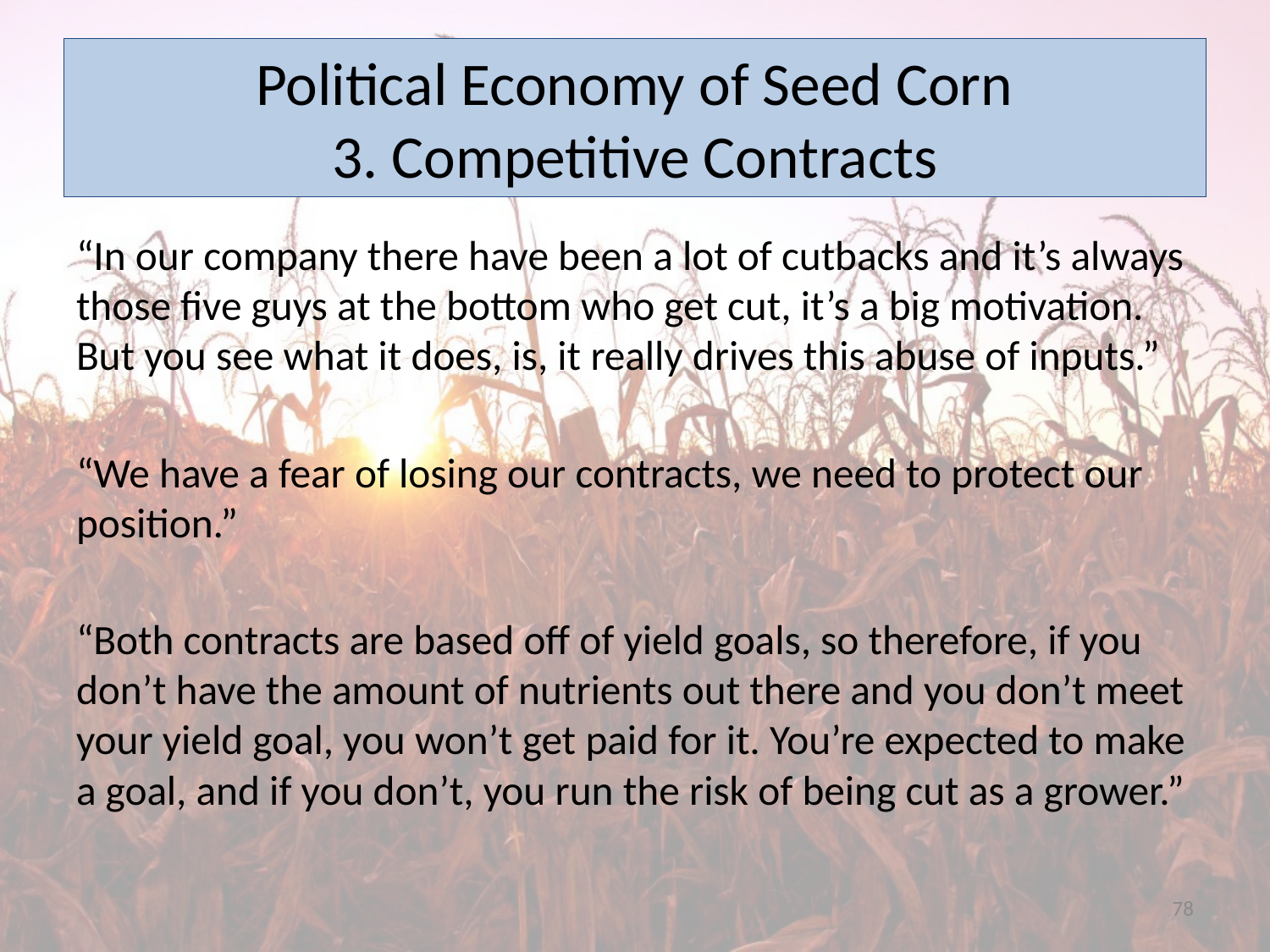

# Political Economy of Seed Corn 3. Competitive Contracts
“In our company there have been a lot of cutbacks and it’s always those five guys at the bottom who get cut, it’s a big motivation. But you see what it does, is, it really drives this abuse of inputs.”

“We have a fear of losing our contracts, we need to protect our position.”

“Both contracts are based off of yield goals, so therefore, if you don’t have the amount of nutrients out there and you don’t meet your yield goal, you won’t get paid for it. You’re expected to make a goal, and if you don’t, you run the risk of being cut as a grower.”

78